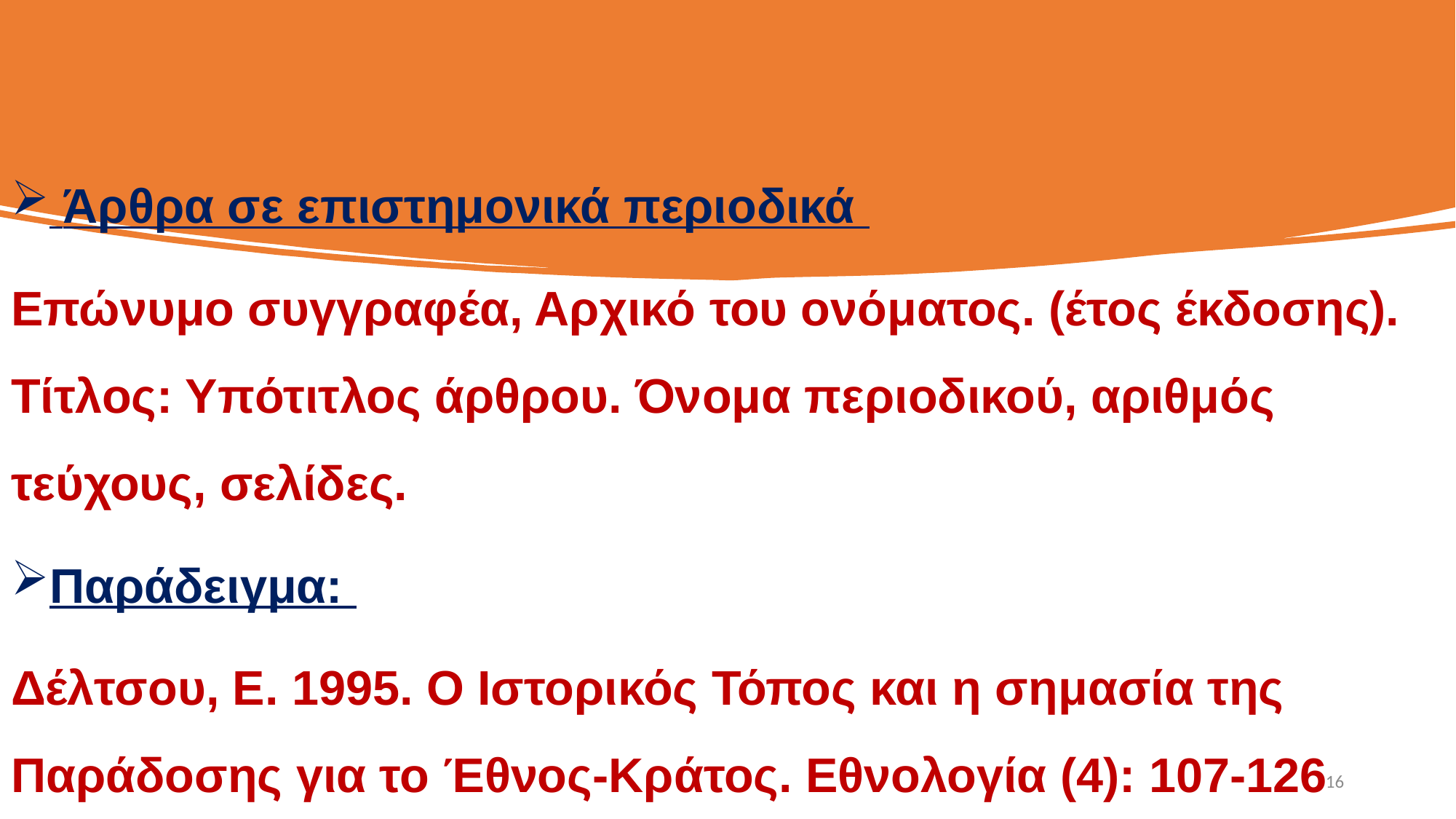

Άρθρα σε επιστημονικά περιοδικά
Επώνυμο συγγραφέα, Αρχικό του ονόματος. (έτος έκδοσης). Τίτλος: Υπότιτλος άρθρου. Όνομα περιοδικού, αριθμός τεύχους, σελίδες.
Παράδειγμα:
Δέλτσου, Ε. 1995. Ο Ιστορικός Τόπος και η σημασία της Παράδοσης για το Έθνος-Κράτος. Εθνολογία (4): 107-126

16